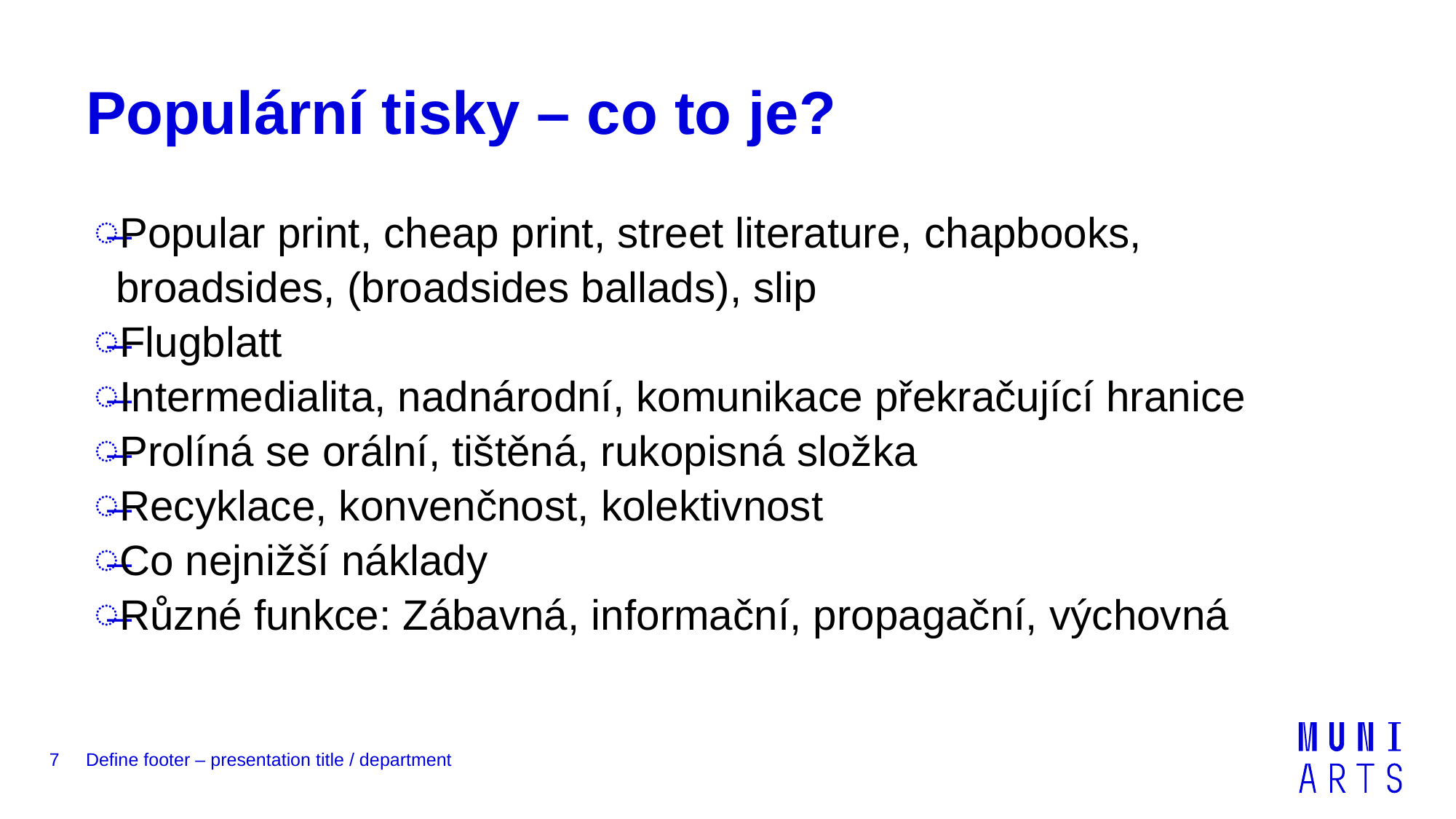

# Populární tisky – co to je?
Popular print, cheap print, street literature, chapbooks, broadsides, (broadsides ballads), slip
Flugblatt
Intermedialita, nadnárodní, komunikace překračující hranice
Prolíná se orální, tištěná, rukopisná složka
Recyklace, konvenčnost, kolektivnost
Co nejnižší náklady
Různé funkce: Zábavná, informační, propagační, výchovná

7
Define footer – presentation title / department